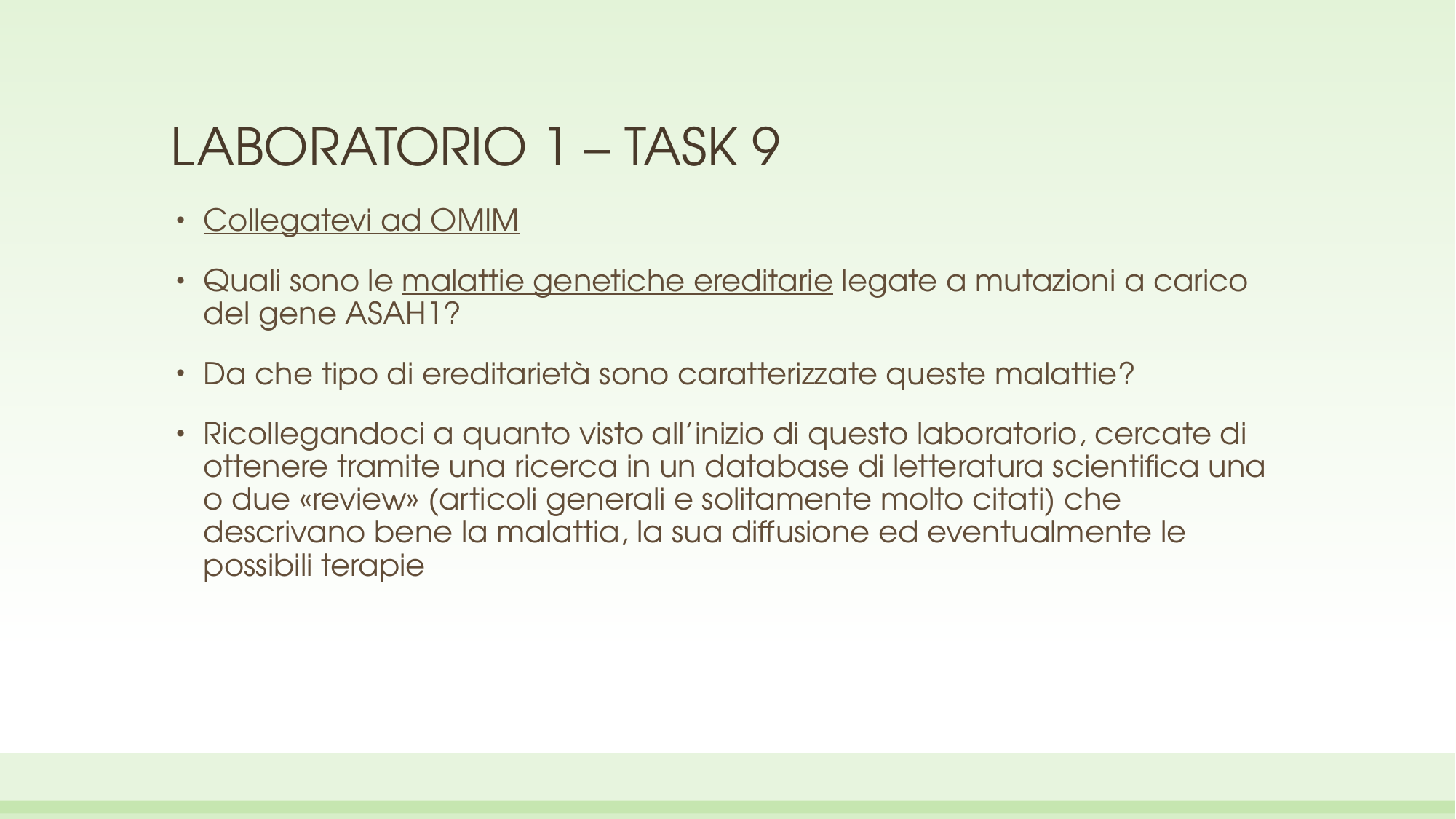

# LABORATORIO 1 – TASK 9
Collegatevi ad OMIM
Quali sono le malattie genetiche ereditarie legate a mutazioni a carico del gene ASAH1?
Da che tipo di ereditarietà sono caratterizzate queste malattie?
Ricollegandoci a quanto visto all’inizio di questo laboratorio, cercate di ottenere tramite una ricerca in un database di letteratura scientifica una o due «review» (articoli generali e solitamente molto citati) che descrivano bene la malattia, la sua diffusione ed eventualmente le possibili terapie